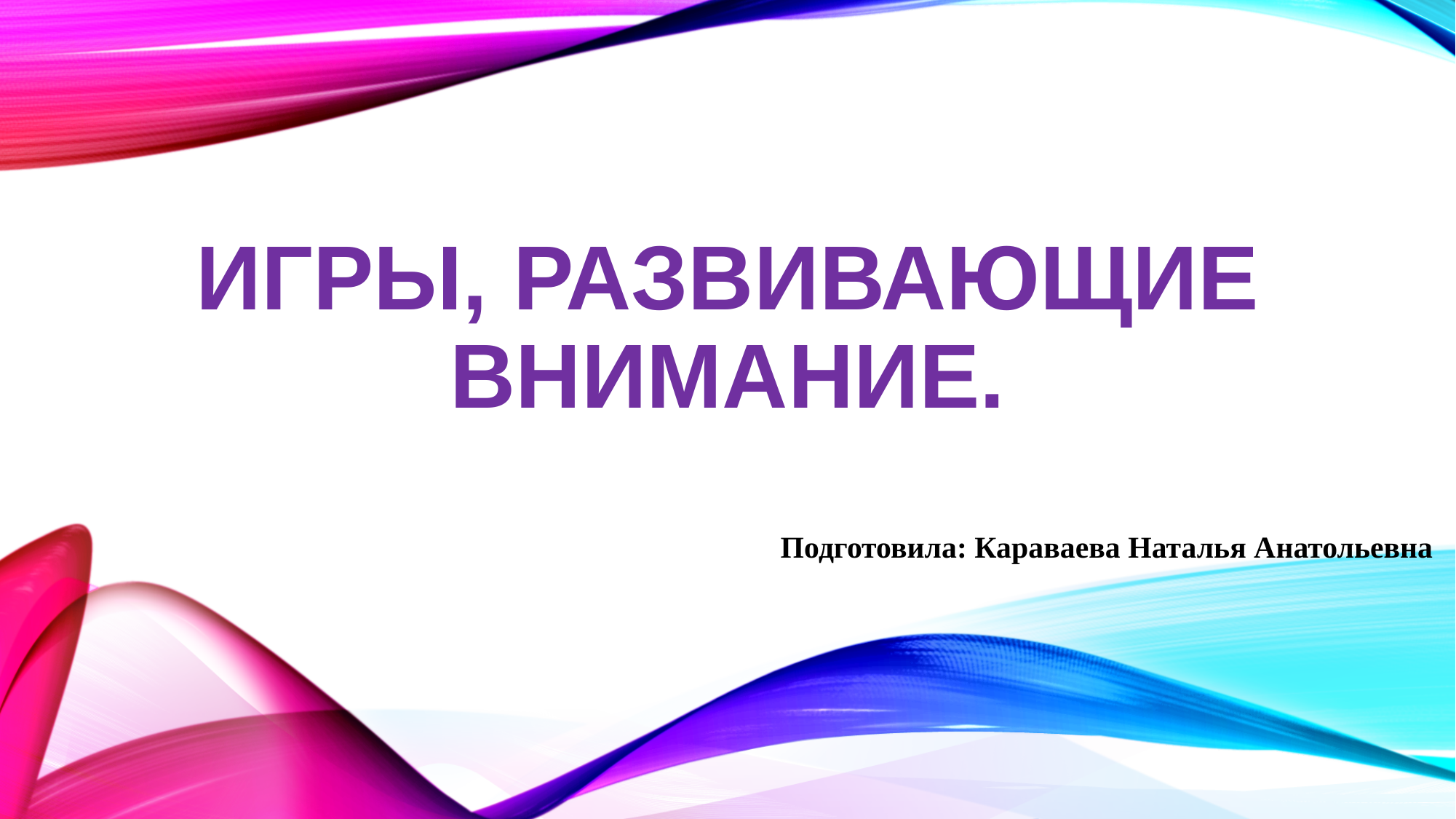

# Игры, развивающие внимание.
Подготовила: Караваева Наталья Анатольевна